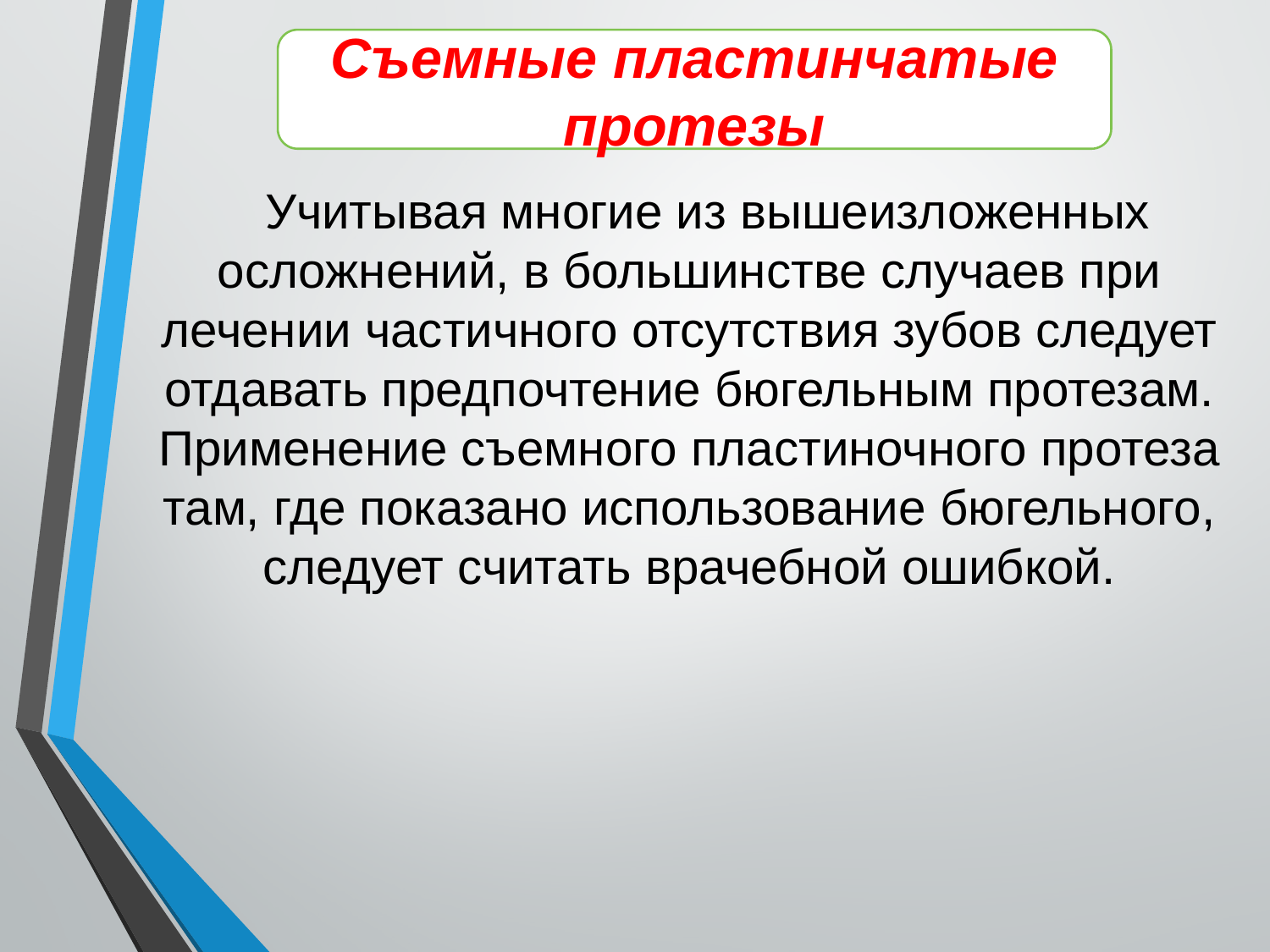

Съемные пластинчатые протезы
Учитывая многие из вышеизложенных осложнений, в большинстве случаев при лечении частичного отсутствия зубов следует отдавать предпочтение бюгельным протезам. Применение съемного пластиночного протеза там, где показано использование бюгельного, следует считать врачебной ошибкой.